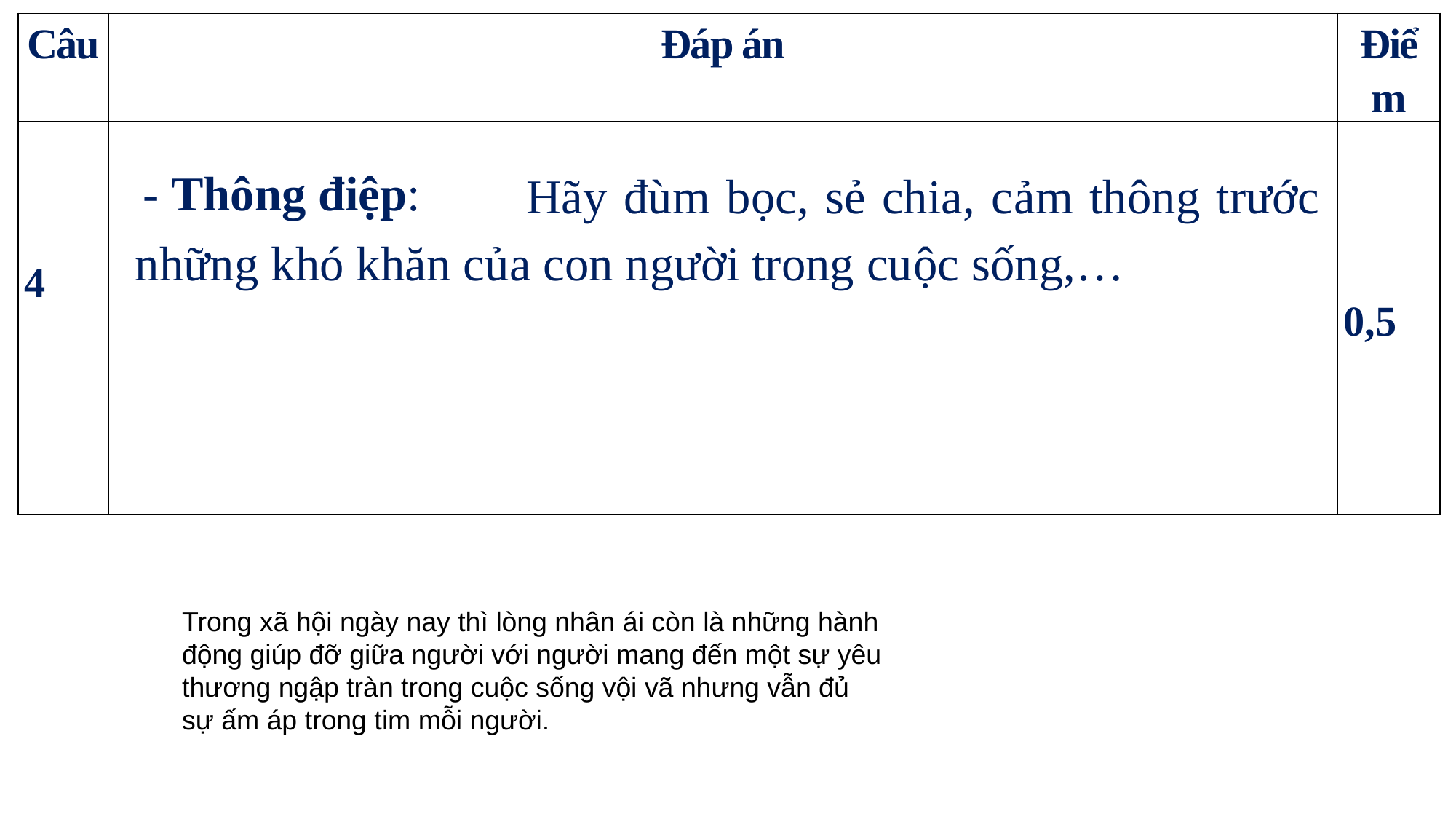

| Câu | Đáp án | Điểm |
| --- | --- | --- |
| 4 |  | 0,5 |
- Thông điệp:
                        Hãy đùm bọc, sẻ chia, cảm thông trước những khó khăn của con người trong cuộc sống,…
Trong xã hội ngày nay thì lòng nhân ái còn là những hành động giúp đỡ giữa người với người mang đến một sự yêu thương ngập tràn trong cuộc sống vội vã nhưng vẫn đủ sự ấm áp trong tim mỗi người.